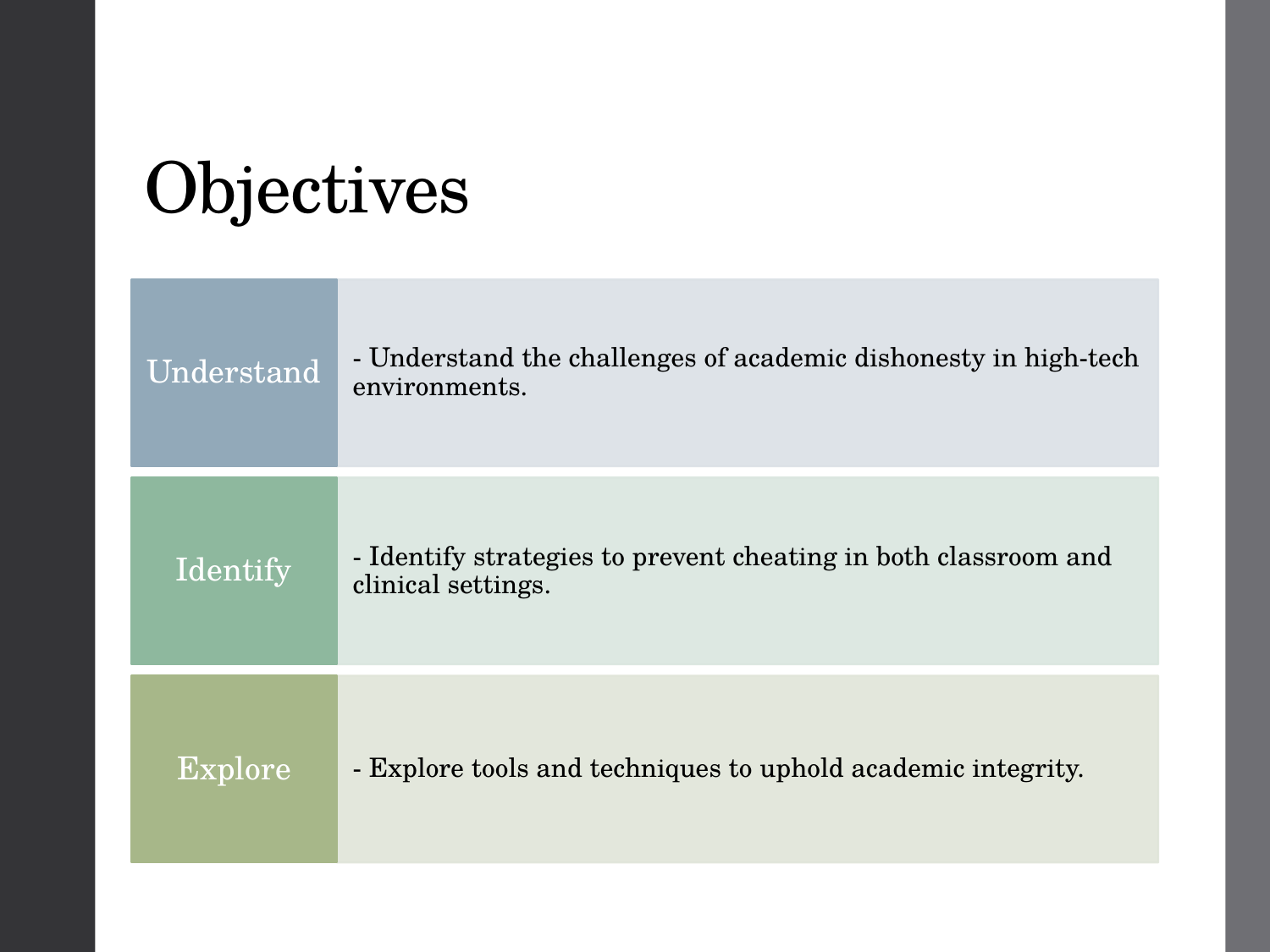

# Objectives
- Understand the challenges of academic dishonesty in high-tech environments.
Understand
- Identify strategies to prevent cheating in both classroom and clinical settings.
Identify
- Explore tools and techniques to uphold academic integrity.
Explore